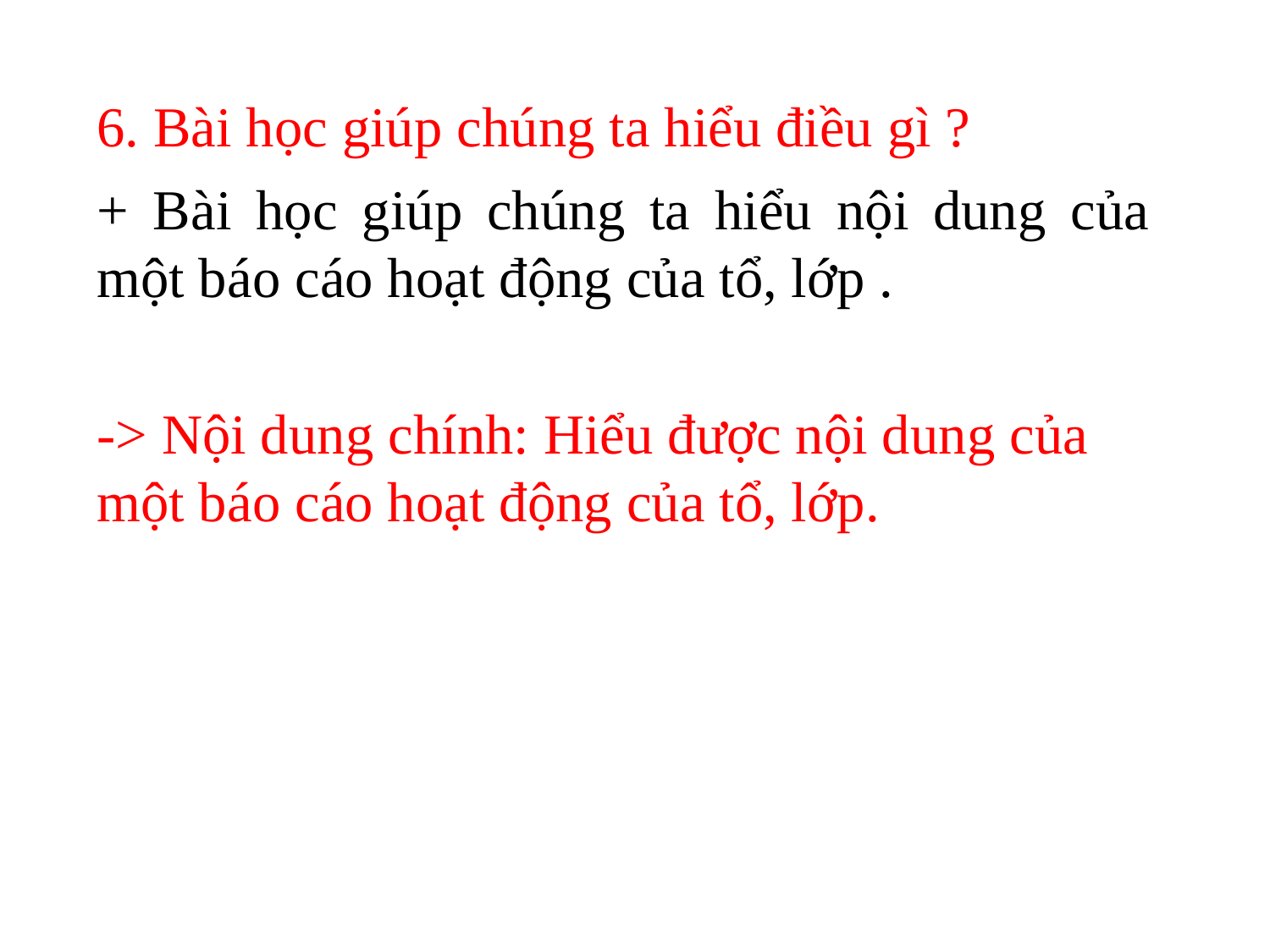

6. Bài học giúp chúng ta hiểu điều gì ?
+ Bài học giúp chúng ta hiểu nội dung của một báo cáo hoạt động của tổ, lớp .
-> Nội dung chính: Hiểu được nội dung của một báo cáo hoạt động của tổ, lớp.